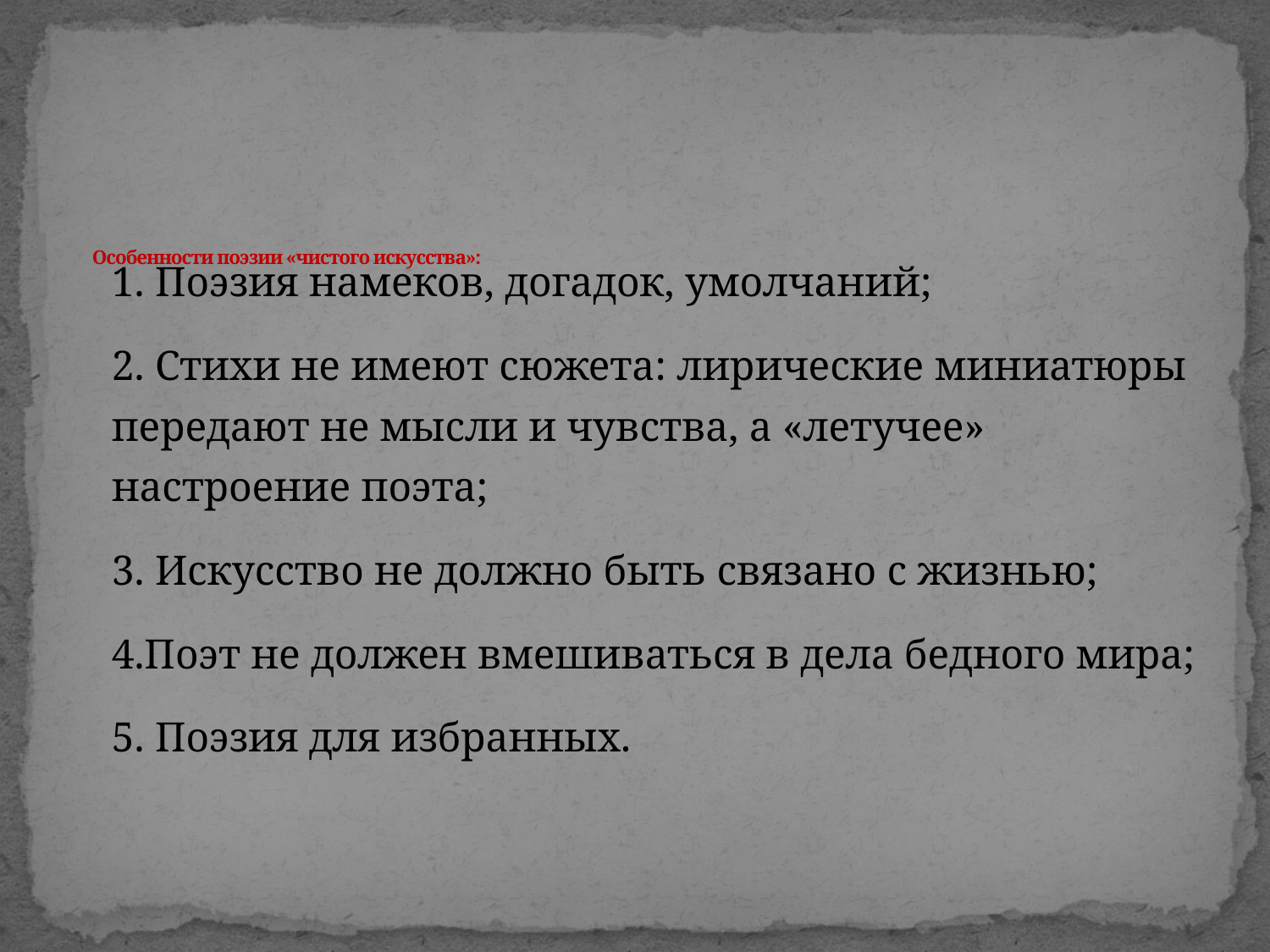

# Особенности поэзии «чистого искусства»:
1. Поэзия намеков, догадок, умолчаний;
2. Стихи не имеют сюжета: лирические миниатюры передают не мысли и чувства, а «летучее» настроение поэта;
3. Искусство не должно быть связано с жизнью;
4.Поэт не должен вмешиваться в дела бедного мира;
5. Поэзия для избранных.